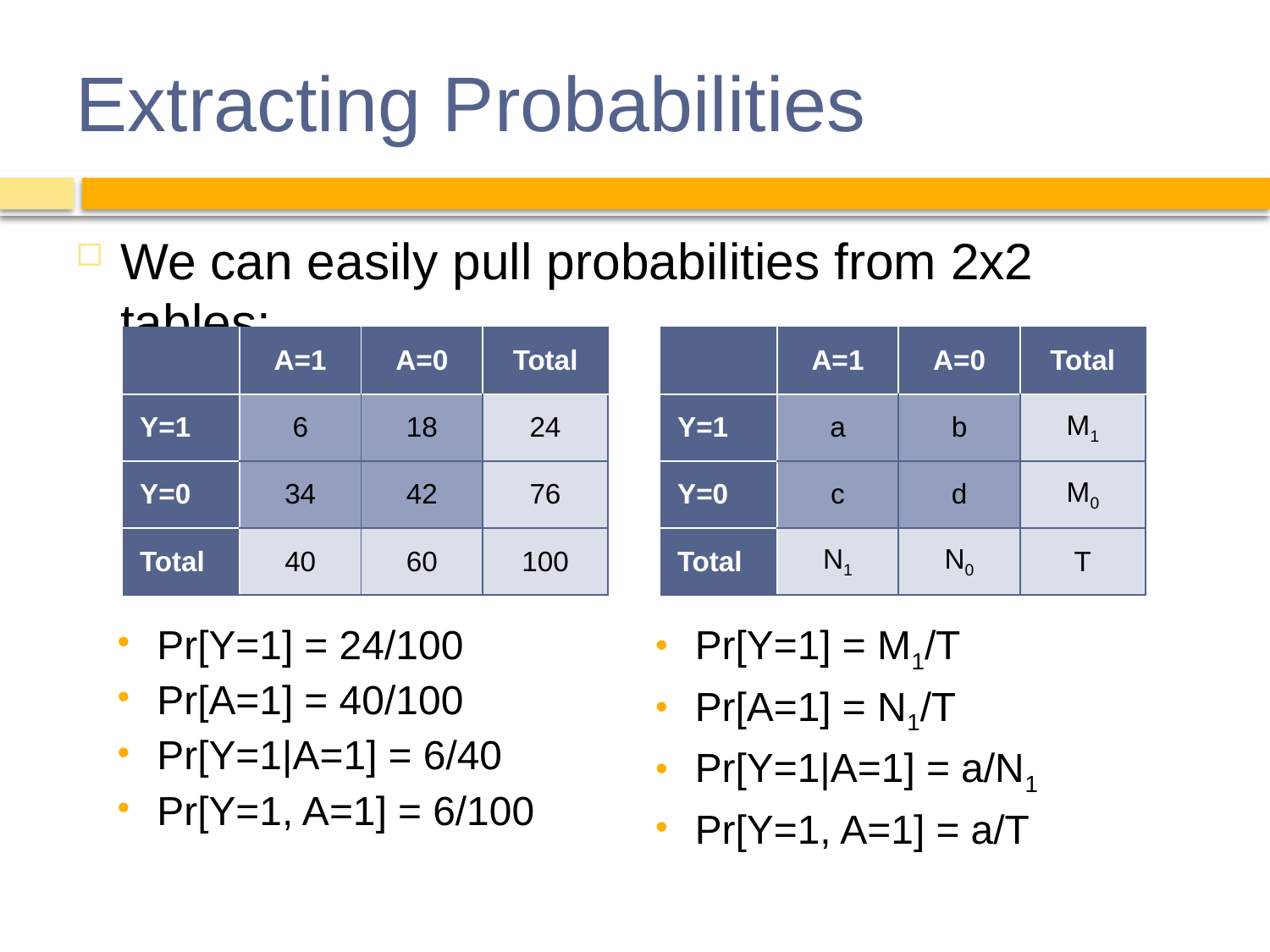

# Extracting Probabilities
We can easily pull probabilities from 2x2 tables:
|  | A=1 | A=0 | Total |
| --- | --- | --- | --- |
| Y=1 | 6 | 18 | 24 |
| Y=0 | 34 | 42 | 76 |
| Total | 40 | 60 | 100 |
|  | A=1 | A=0 | Total |
| --- | --- | --- | --- |
| Y=1 | a | b | M1 |
| Y=0 | c | d | M0 |
| Total | N1 | N0 | T |
Pr[Y=1] = 24/100
Pr[A=1] = 40/100
Pr[Y=1|A=1] = 6/40
Pr[Y=1, A=1] = 6/100
Pr[Y=1] = M1/T
Pr[A=1] = N1/T
Pr[Y=1|A=1] = a/N1
Pr[Y=1, A=1] = a/T